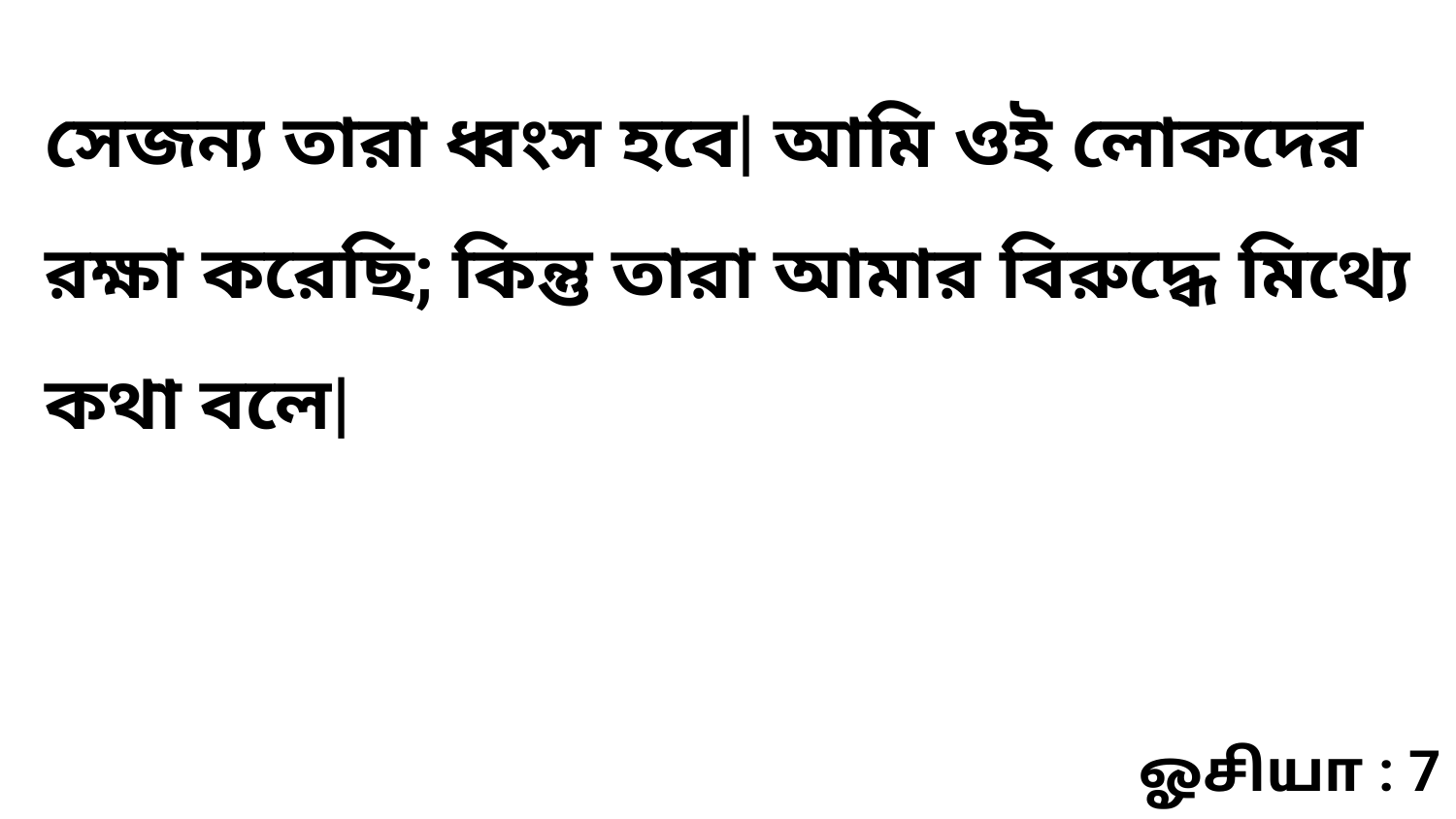

সেজন্য তারা ধ্বংস হবে| আমি ওই লোকদের রক্ষা করেছি; কিন্তু তারা আমার বিরুদ্ধে মিথ্যে কথা বলে|
ஓசியா : 7